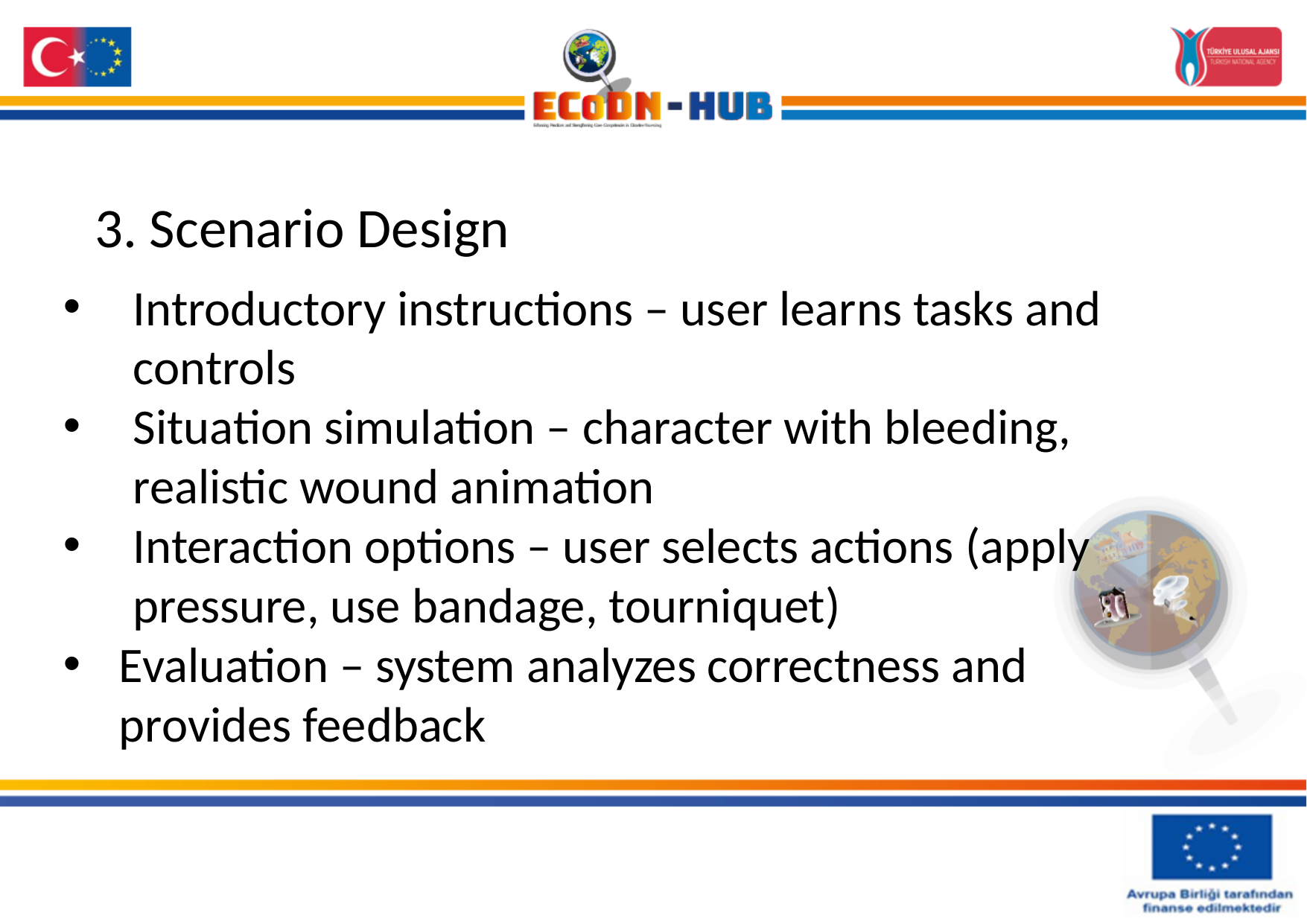

# 3. Scenario Design
Introductory instructions – user learns tasks and controls
Situation simulation – character with bleeding, realistic wound animation
Interaction options – user selects actions (apply pressure, use bandage, tourniquet)
Evaluation – system analyzes correctness and provides feedback